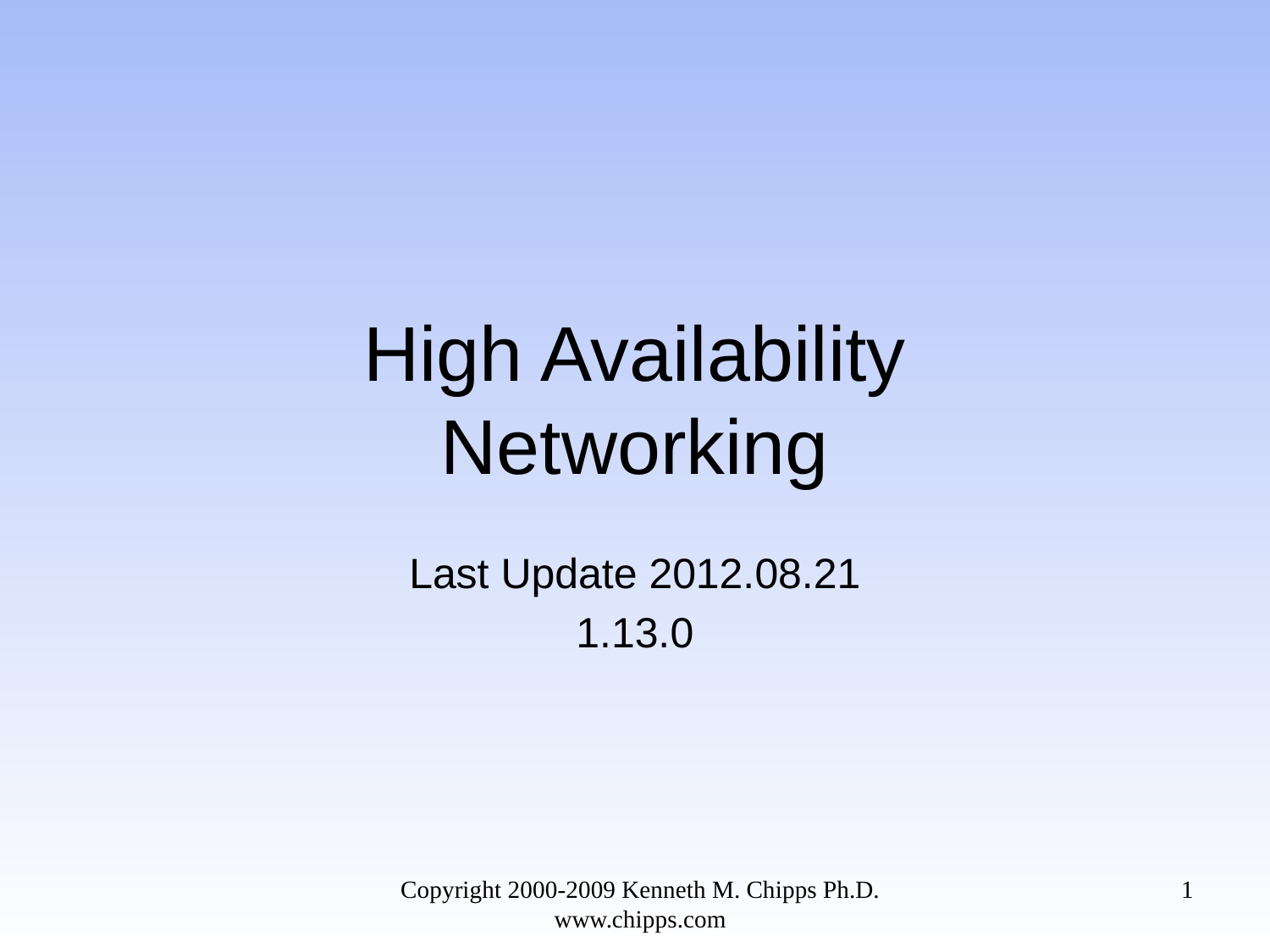

# High Availability Networking
Last Update 2012.08.21
1.13.0
Copyright 2000-2009 Kenneth M. Chipps Ph.D. www.chipps.com
1